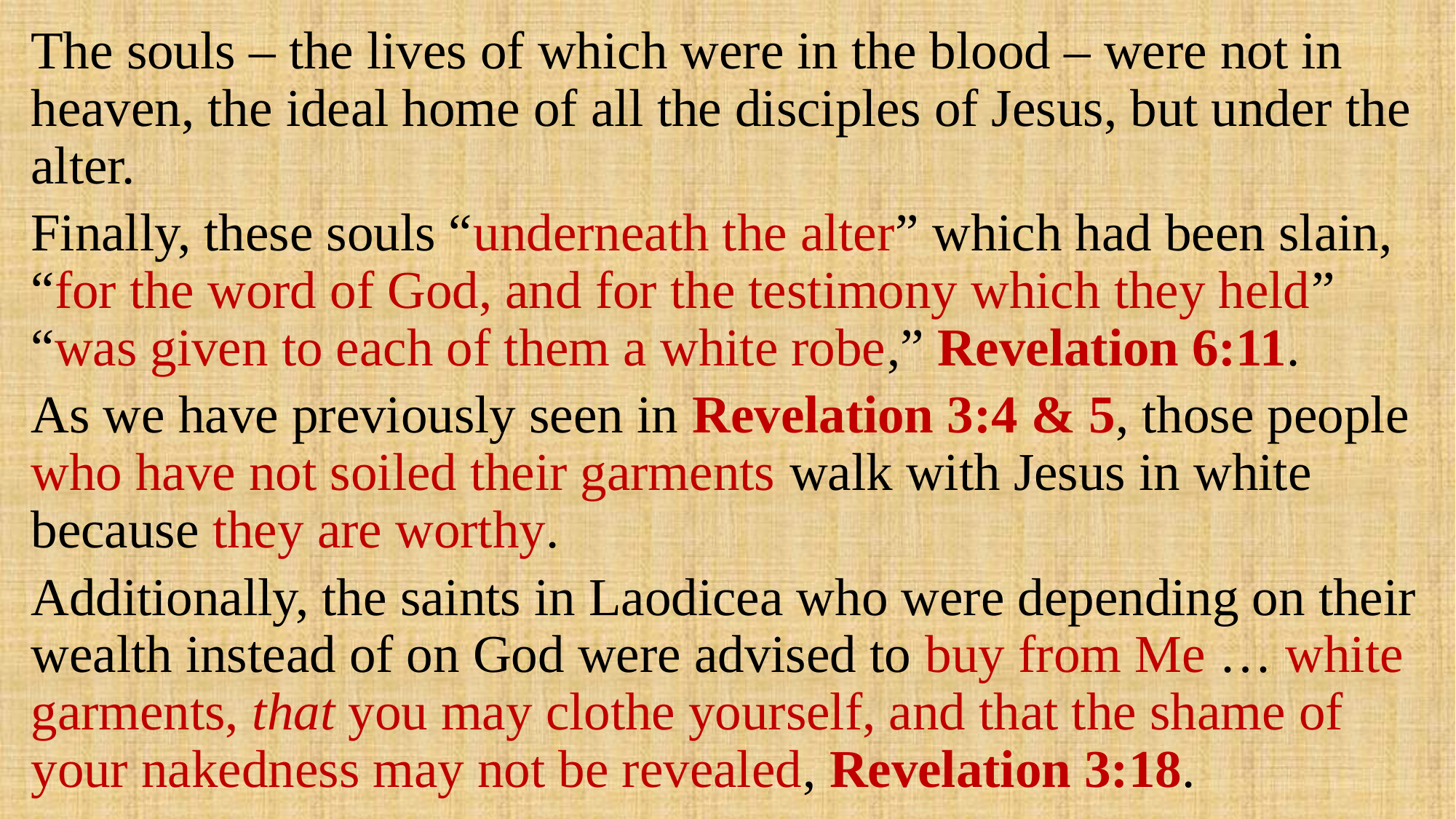

The souls – the lives of which were in the blood – were not in heaven, the ideal home of all the disciples of Jesus, but under the alter.
Finally, these souls “underneath the alter” which had been slain, “for the word of God, and for the testimony which they held” “was given to each of them a white robe,” Revelation 6:11.
As we have previously seen in Revelation 3:4 & 5, those people who have not soiled their garments walk with Jesus in white because they are worthy.
Additionally, the saints in Laodicea who were depending on their wealth instead of on God were advised to buy from Me … white garments, that you may clothe yourself, and that the shame of your nakedness may not be revealed, Revelation 3:18.